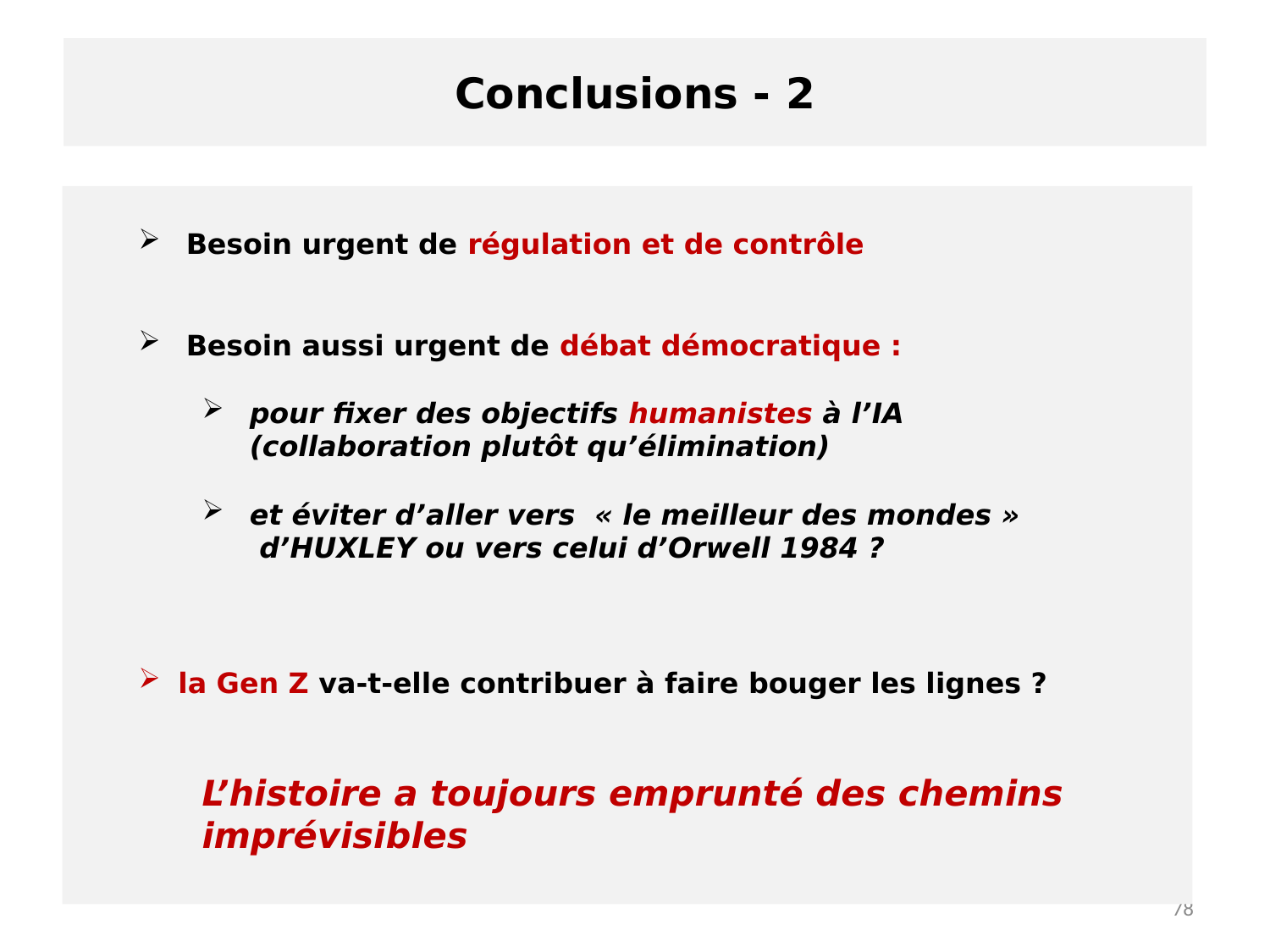

# Conclusions - 2

Besoin urgent de régulation et de contrôle
Besoin aussi urgent de débat démocratique :
pour fixer des objectifs humanistes à l’IA
(collaboration plutôt qu’élimination)
et éviter d’aller vers  « le meilleur des mondes »
 d’HUXLEY ou vers celui d’Orwell 1984 ?

la Gen Z va-t-elle contribuer à faire bouger les lignes ?

L’histoire a toujours emprunté des chemins imprévisibles

78